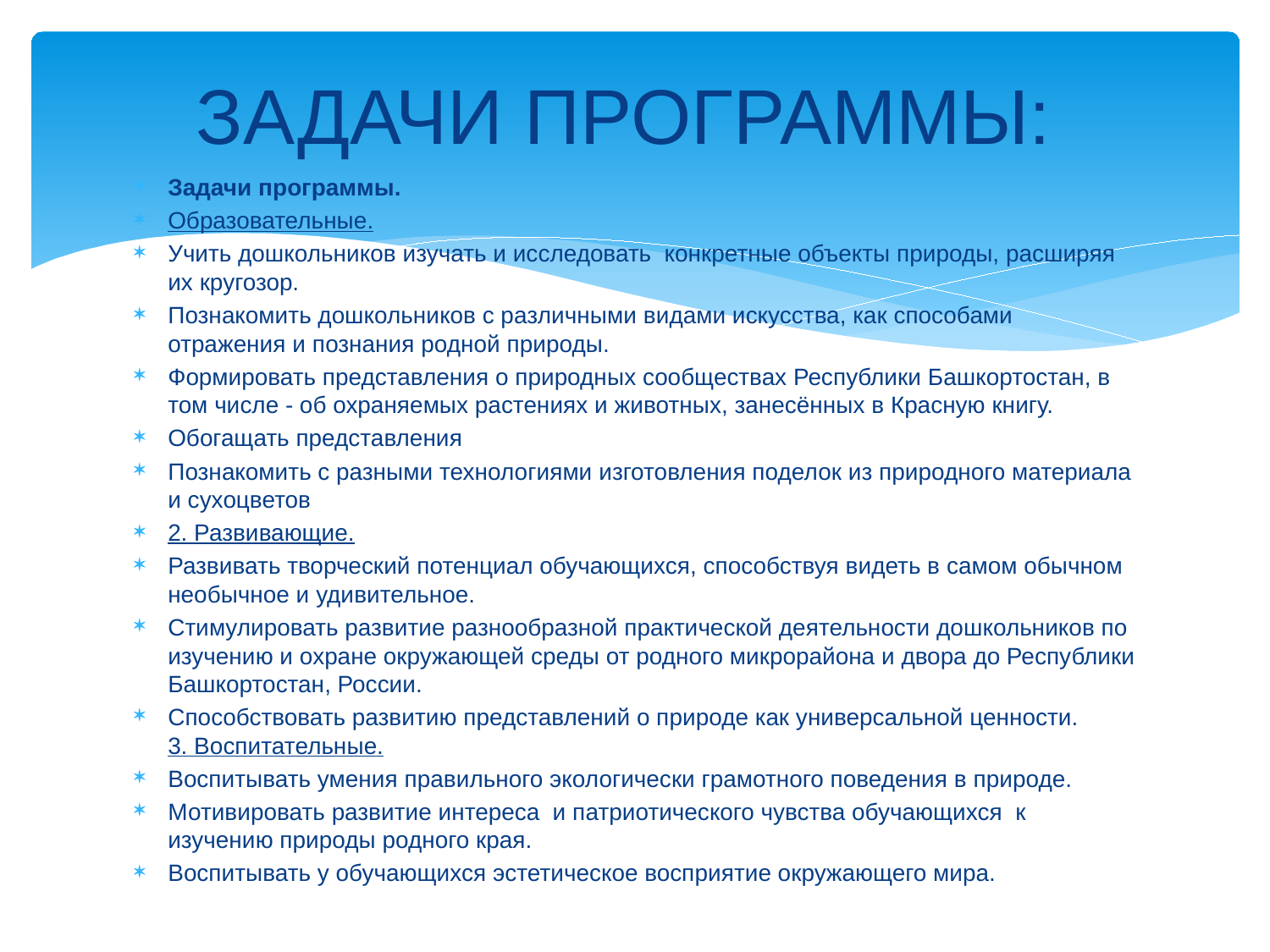

# ЗАДАЧИ ПРОГРАММЫ:
Задачи программы.
Образовательные.
Учить дошкольников изучать и исследовать  конкретные объекты природы, расширяя их кругозор.
Познакомить дошкольников с различными видами искусства, как способами отражения и познания родной природы.
Формировать представления о природных сообществах Республики Башкортостан, в том числе - об охраняемых растениях и животных, занесённых в Красную книгу.
Обогащать представления
Познакомить с разными технологиями изготовления поделок из природного материала и сухоцветов
2. Развивающие.
Развивать творческий потенциал обучающихся, способствуя видеть в самом обычном необычное и удивительное.
Стимулировать развитие разнообразной практической деятельности дошкольников по изучению и охране окружающей среды от родного микрорайона и двора до Республики Башкортостан, России.
Способствовать развитию представлений о природе как универсальной ценности.
3. Воспитательные.
Воспитывать умения правильного экологически грамотного поведения в природе.
Мотивировать развитие интереса  и патриотического чувства обучающихся  к изучению природы родного края.
Воспитывать у обучающихся эстетическое восприятие окружающего мира.